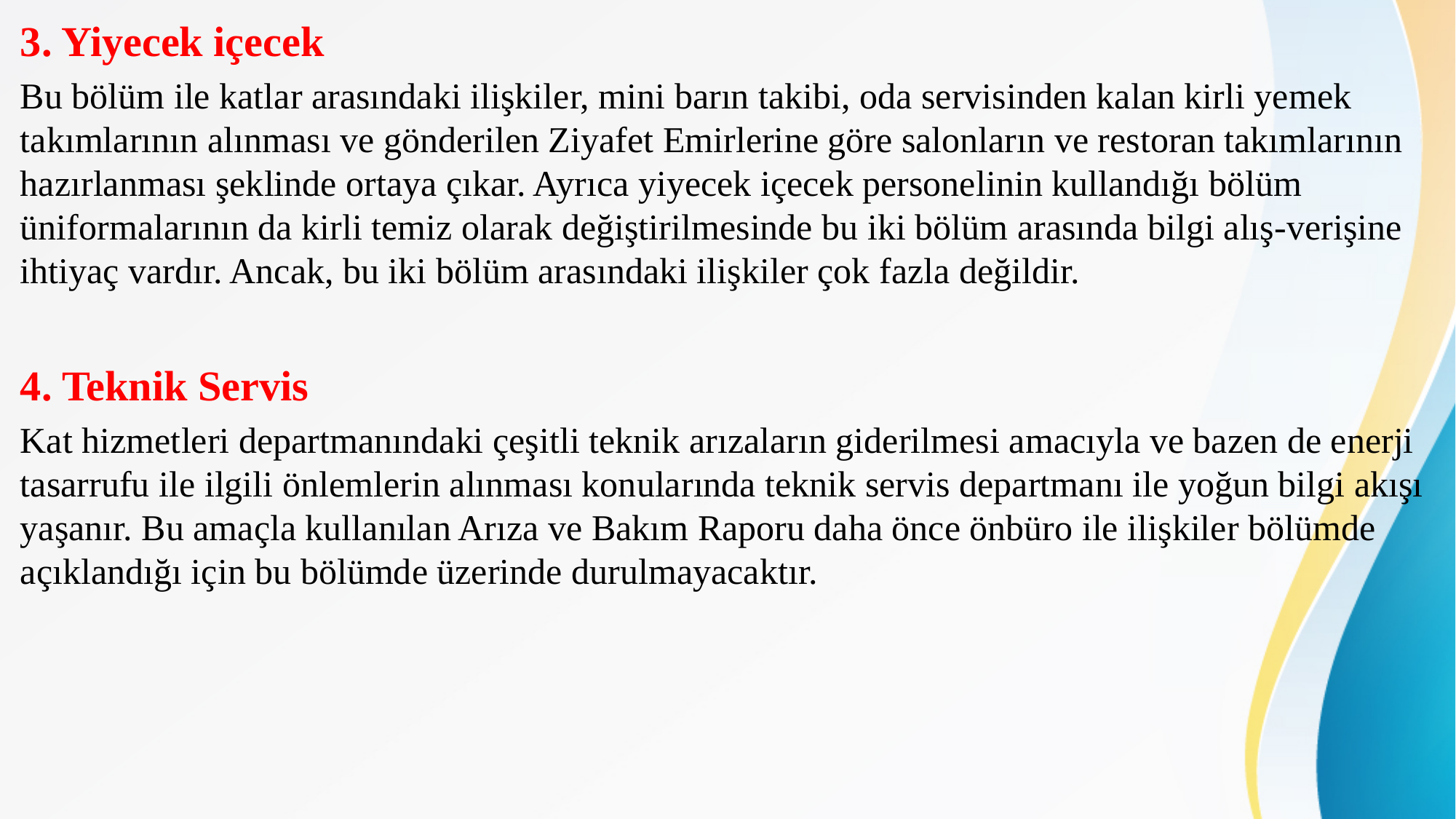

3. Yiyecek içecek
Bu bölüm ile katlar arasındaki ilişkiler, mini barın takibi, oda servisinden kalan kirli yemek takımlarının alınması ve gönderilen Ziyafet Emirlerine göre salonların ve restoran takımlarının hazırlanması şeklinde ortaya çıkar. Ayrıca yiyecek içecek personelinin kullandığı bölüm üniformalarının da kirli temiz olarak değiştirilmesinde bu iki bölüm arasında bilgi alış-verişine ihtiyaç vardır. Ancak, bu iki bölüm arasındaki ilişkiler çok fazla değildir.

4. Teknik Servis
Kat hizmetleri departmanındaki çeşitli teknik arızaların giderilmesi amacıyla ve bazen de enerji tasarrufu ile ilgili önlemlerin alınması konularında teknik servis departmanı ile yoğun bilgi akışı yaşanır. Bu amaçla kullanılan Arıza ve Bakım Raporu daha önce önbüro ile ilişkiler bölümde açıklandığı için bu bölümde üzerinde durulmayacaktır.